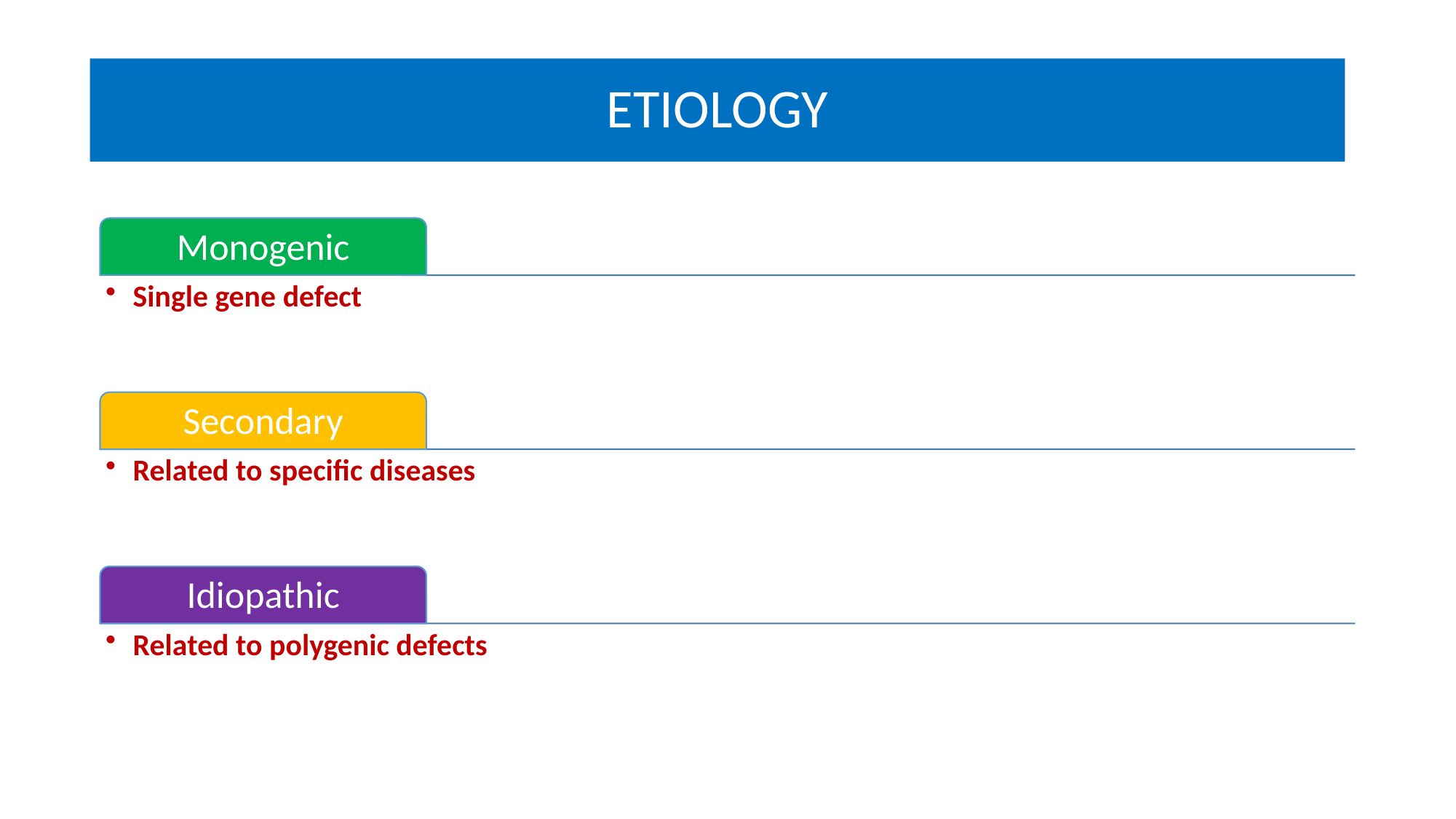

# ETIOLOGY

Monogenic
Single gene defect

Secondary
Related to specific diseases

Idiopathic
Related to polygenic defects